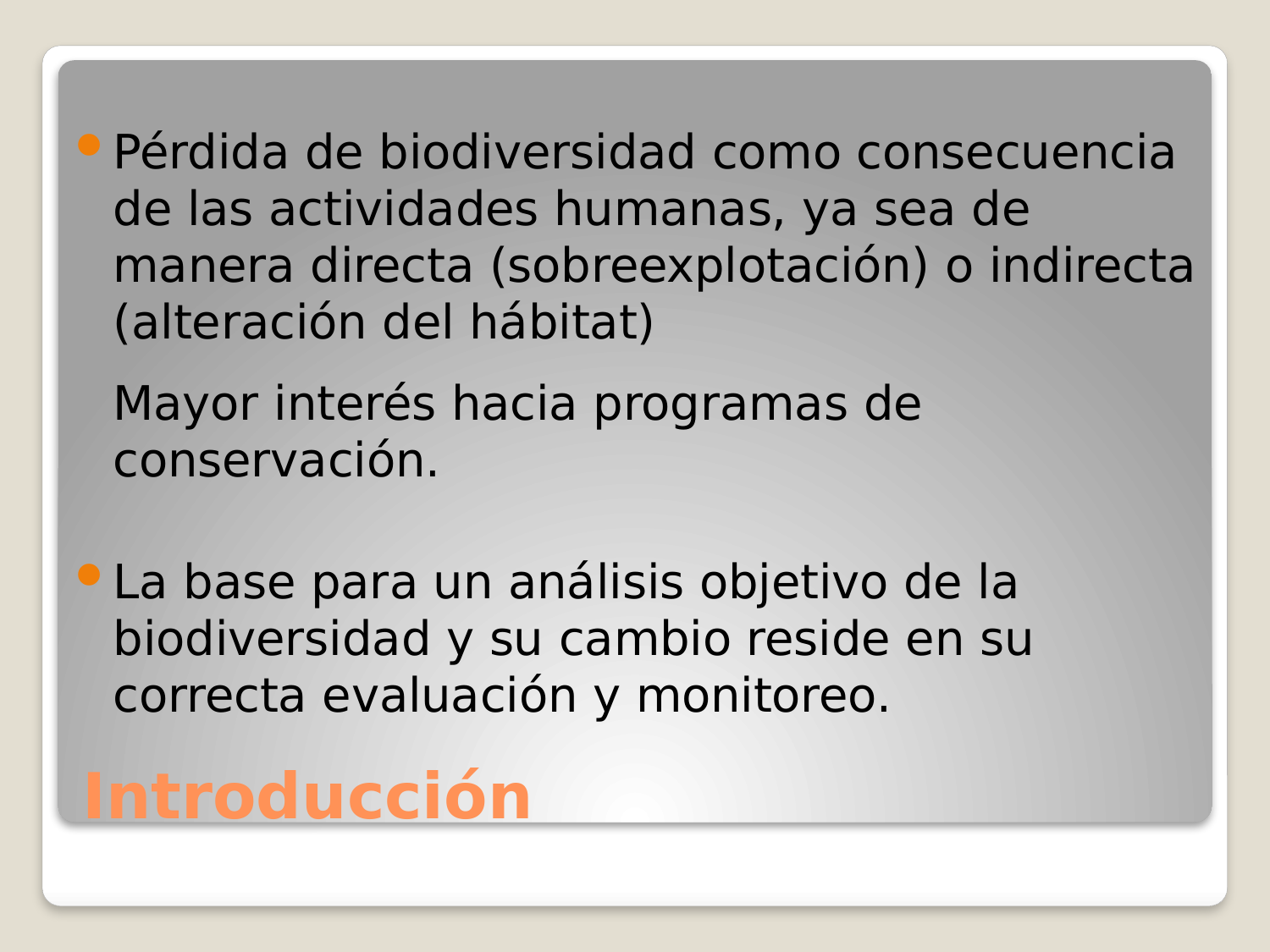

Pérdida de biodiversidad como consecuencia de las actividades humanas, ya sea de manera directa (sobreexplotación) o indirecta (alteración del hábitat)
Mayor interés hacia programas de conservación.

La base para un análisis objetivo de la biodiversidad y su cambio reside en su correcta evaluación y monitoreo.
# Introducción